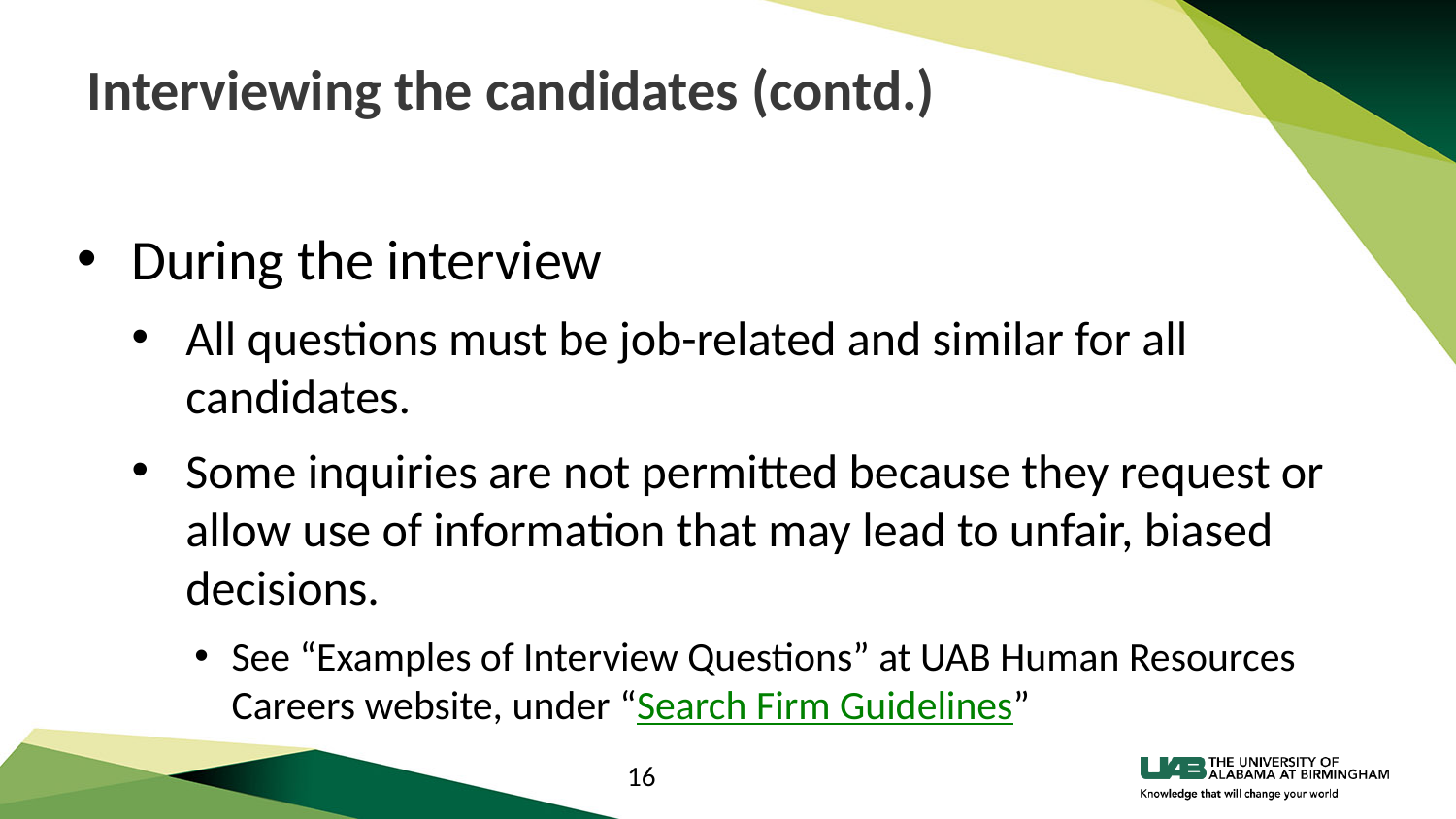

# Interviewing the candidates (contd.)
During the interview
All questions must be job-related and similar for all candidates.
Some inquiries are not permitted because they request or allow use of information that may lead to unfair, biased decisions.
See “Examples of Interview Questions” at UAB Human Resources  Careers website, under “Search Firm Guidelines”